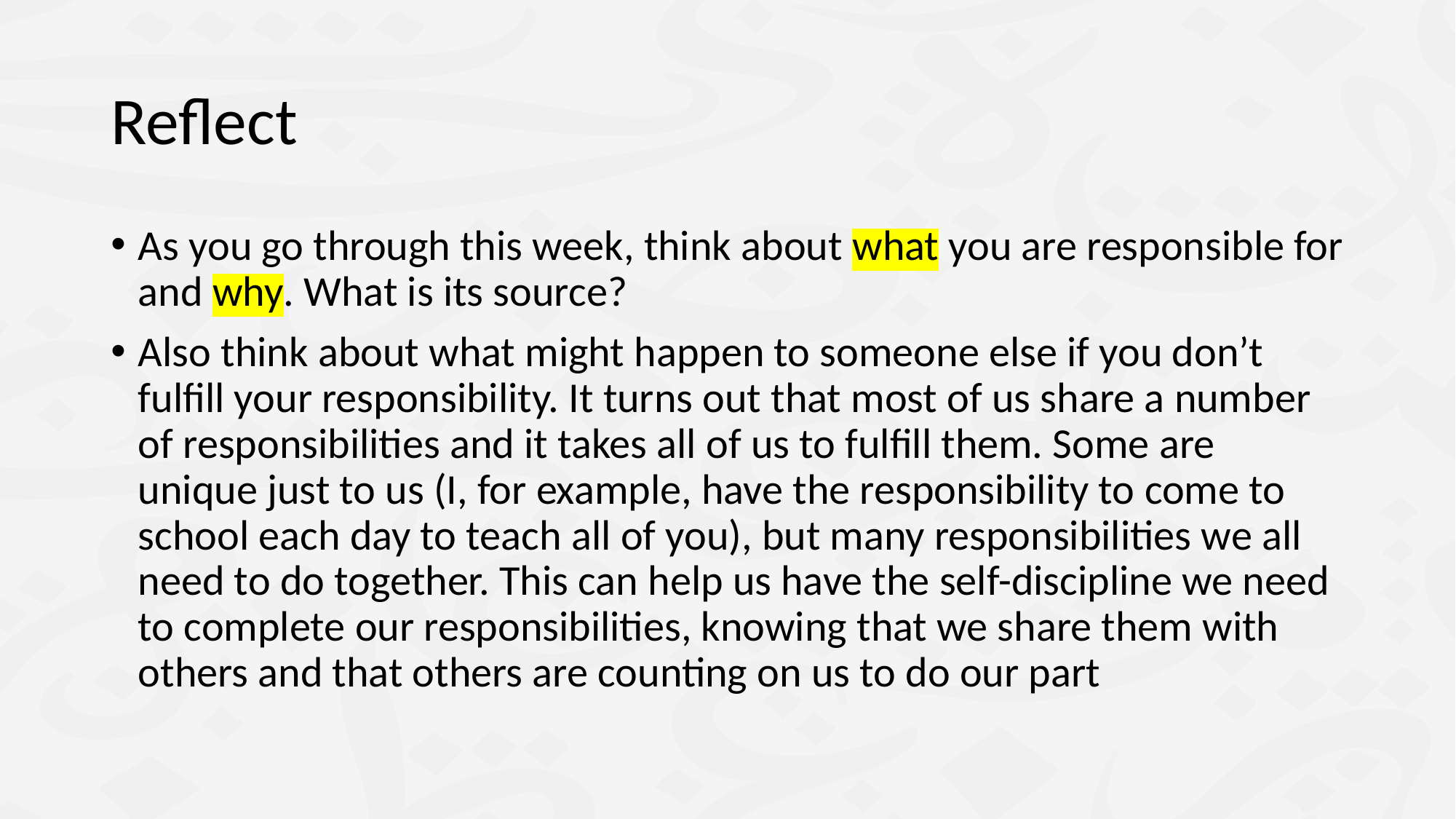

# Reflect
As you go through this week, think about what you are responsible for and why. What is its source?
Also think about what might happen to someone else if you don’t fulfill your responsibility. It turns out that most of us share a number of responsibilities and it takes all of us to fulfill them. Some are unique just to us (I, for example, have the responsibility to come to school each day to teach all of you), but many responsibilities we all need to do together. This can help us have the self-discipline we need to complete our responsibilities, knowing that we share them with others and that others are counting on us to do our part